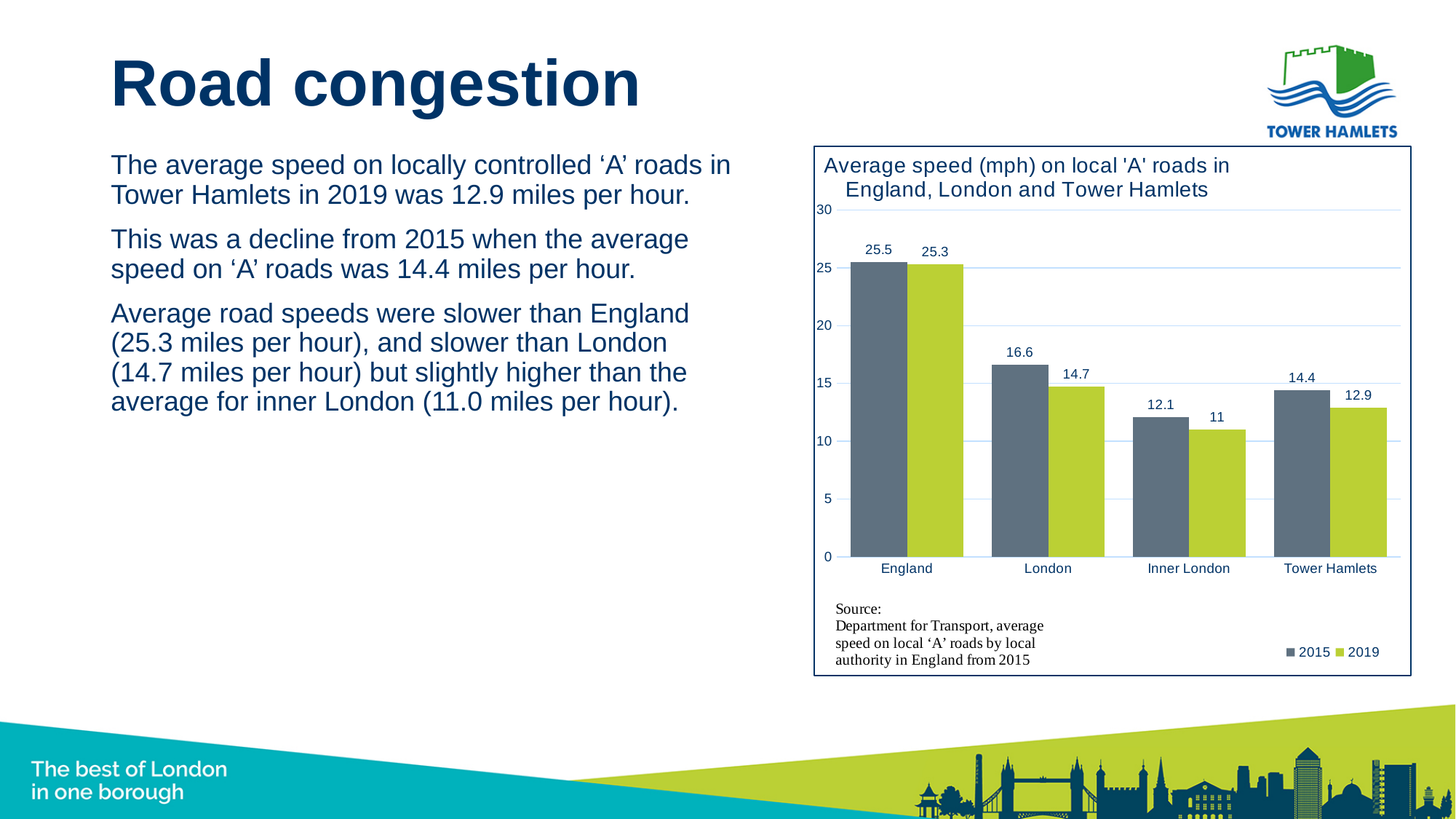

# Road congestion
The average speed on locally controlled ‘A’ roads in Tower Hamlets in 2019 was 12.9 miles per hour.
This was a decline from 2015 when the average speed on ‘A’ roads was 14.4 miles per hour.
Average road speeds were slower than England (25.3 miles per hour), and slower than London (14.7 miles per hour) but slightly higher than the average for inner London (11.0 miles per hour).

### Chart: Average speed (mph) on local 'A' roads in England, London and Tower Hamlets

| Category | 2015 | 2019 |
|---|---|---|
| England | 25.5 | 25.3 |
| London | 16.6 | 14.7 |
| Inner London | 12.1 | 11.0 |
| Tower Hamlets | 14.4 | 12.9 |